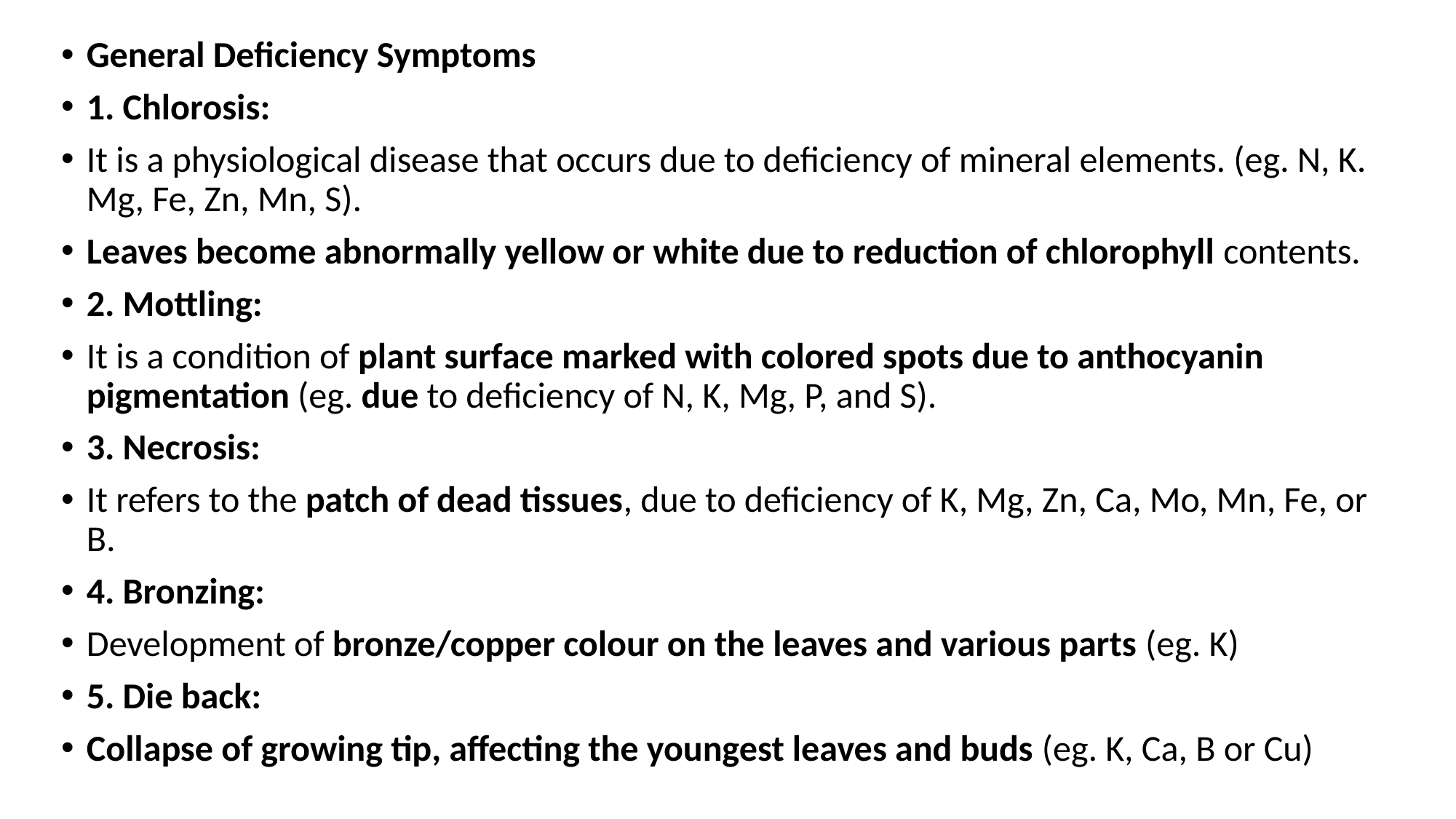

General Deficiency Symptoms
1. Chlorosis:
It is a physiological disease that occurs due to deficiency of mineral elements. (eg. N, K. Mg, Fe, Zn, Mn, S).
Leaves become abnormally yellow or white due to reduction of chlorophyll contents.
2. Mottling:
It is a condition of plant surface marked with colored spots due to anthocyanin pigmentation (eg. due to deficiency of N, K, Mg, P, and S).
3. Necrosis:
It refers to the patch of dead tissues, due to deficiency of K, Mg, Zn, Ca, Mo, Mn, Fe, or B.
4. Bronzing:
Development of bronze/copper colour on the leaves and various parts (eg. K)
5. Die back:
Collapse of growing tip, affecting the youngest leaves and buds (eg. K, Ca, B or Cu)